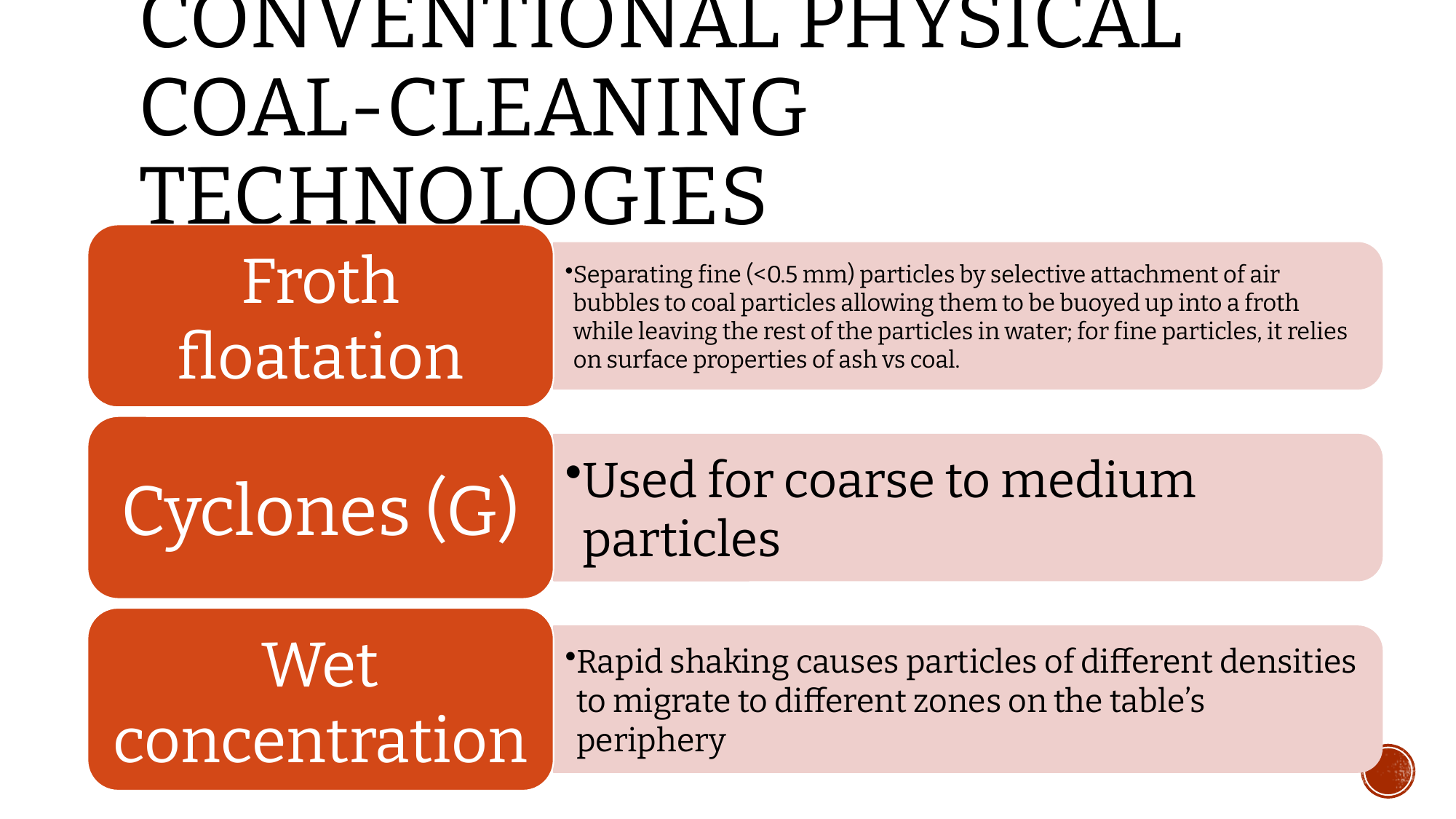

# Conventional Physical Coal-cleaning Technologies
Froth floatation
Separating fine (<0.5 mm) particles by selective attachment of air bubbles to coal particles allowing them to be buoyed up into a froth while leaving the rest of the particles in water; for fine particles, it relies on surface properties of ash vs coal.
Cyclones (G)
Used for coarse to medium particles